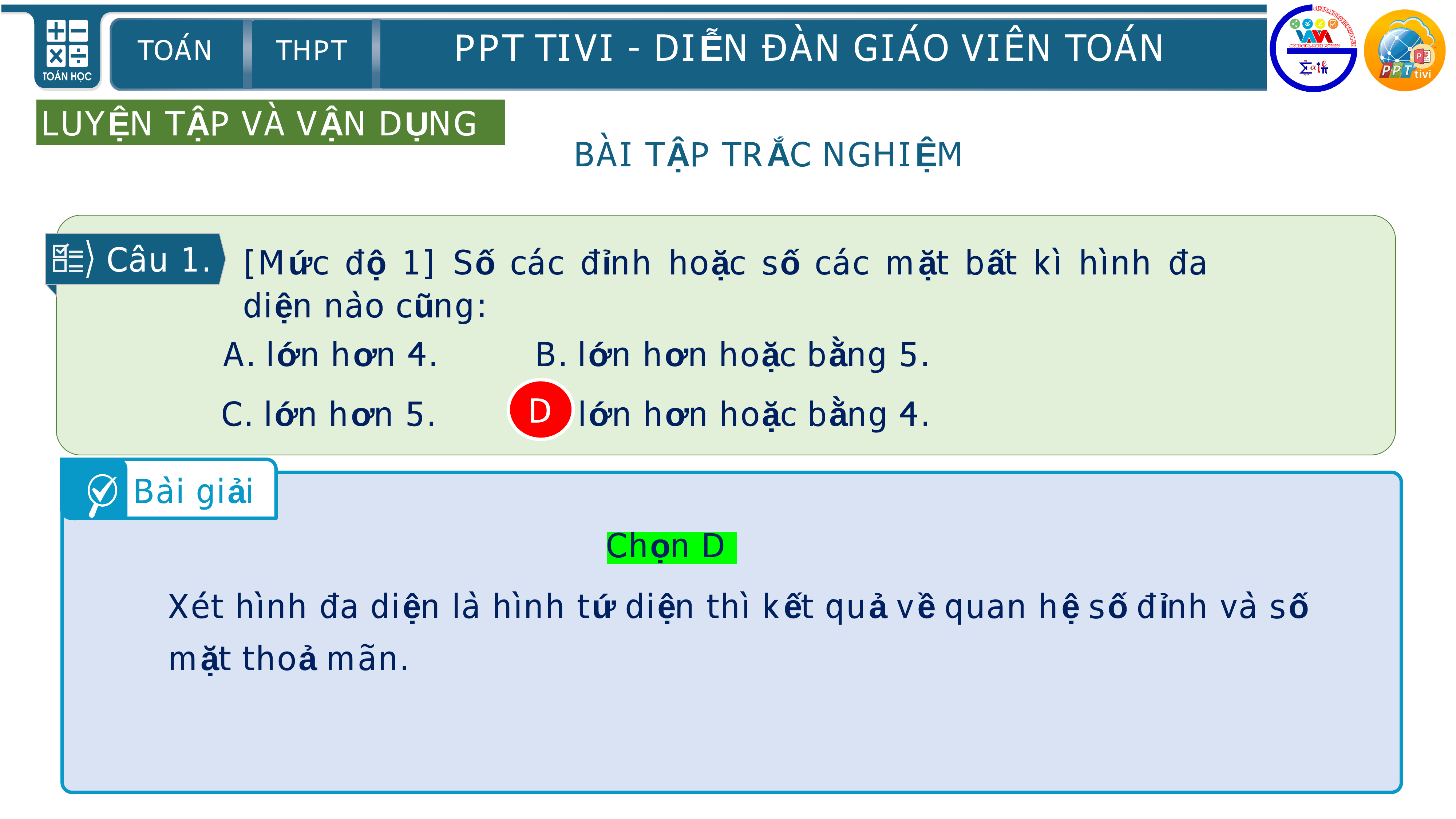

C
LUYỆN TẬP VÀ VẬN DỤNG
BÀI TẬP TRẮC NGHIỆM

Câu 1.

[Mức độ 1] Số các đỉnh hoặc số các mặt bất kì hình đa diện nào cũng:
A. lớn hơn 4.
B. lớn hơn hoặc bằng 5.
D
C. lớn hơn 5.
D. lớn hơn hoặc bằng 4.

Bài giải

Chọn D
Xét hình đa diện là hình tứ diện thì kết quả về quan hệ số đỉnh và số mặt thoả mãn.